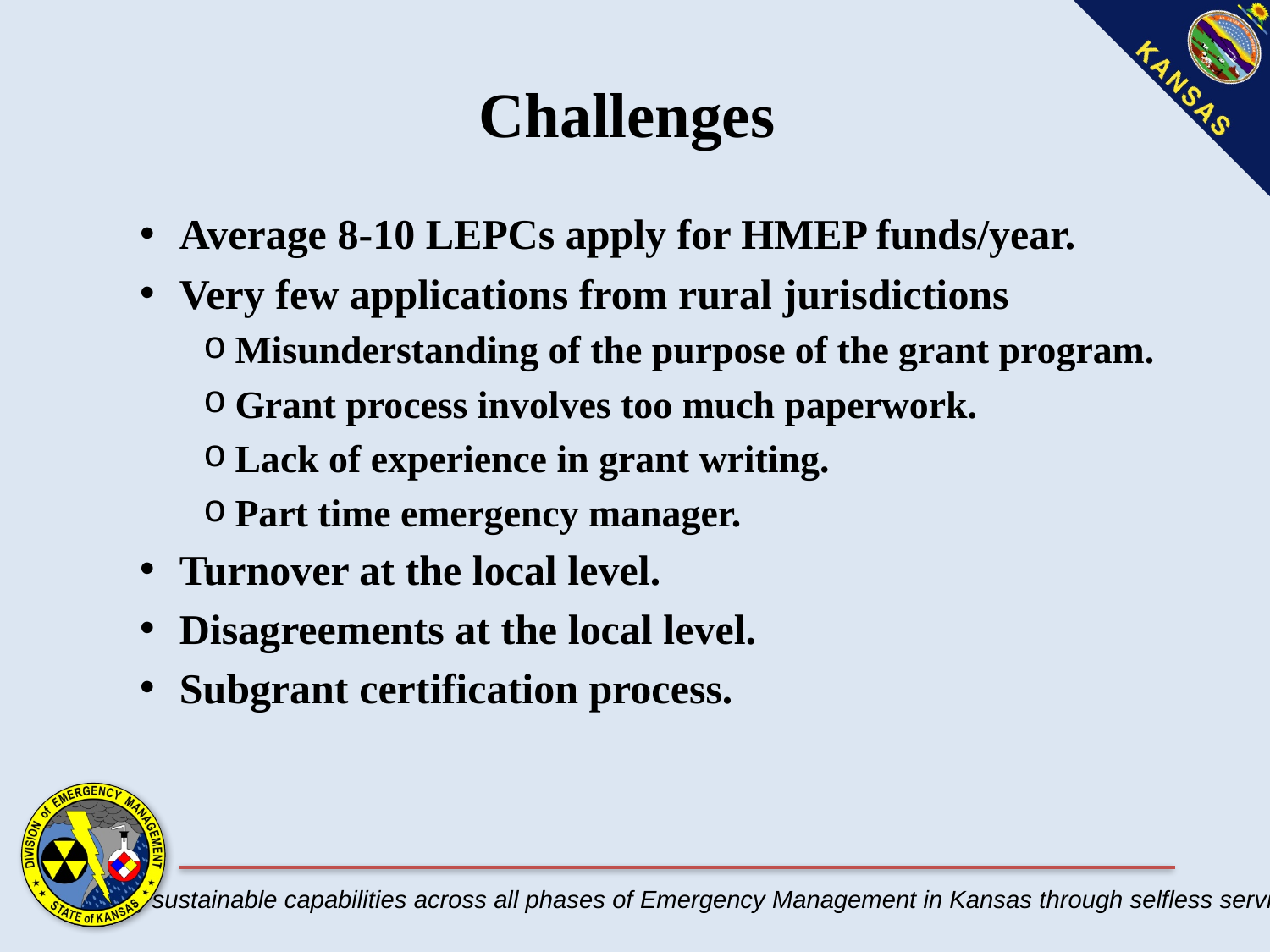

# Challenges
Average 8-10 LEPCs apply for HMEP funds/year.
Very few applications from rural jurisdictions
Misunderstanding of the purpose of the grant program.
Grant process involves too much paperwork.
Lack of experience in grant writing.
Part time emergency manager.
Turnover at the local level.
Disagreements at the local level.
Subgrant certification process.